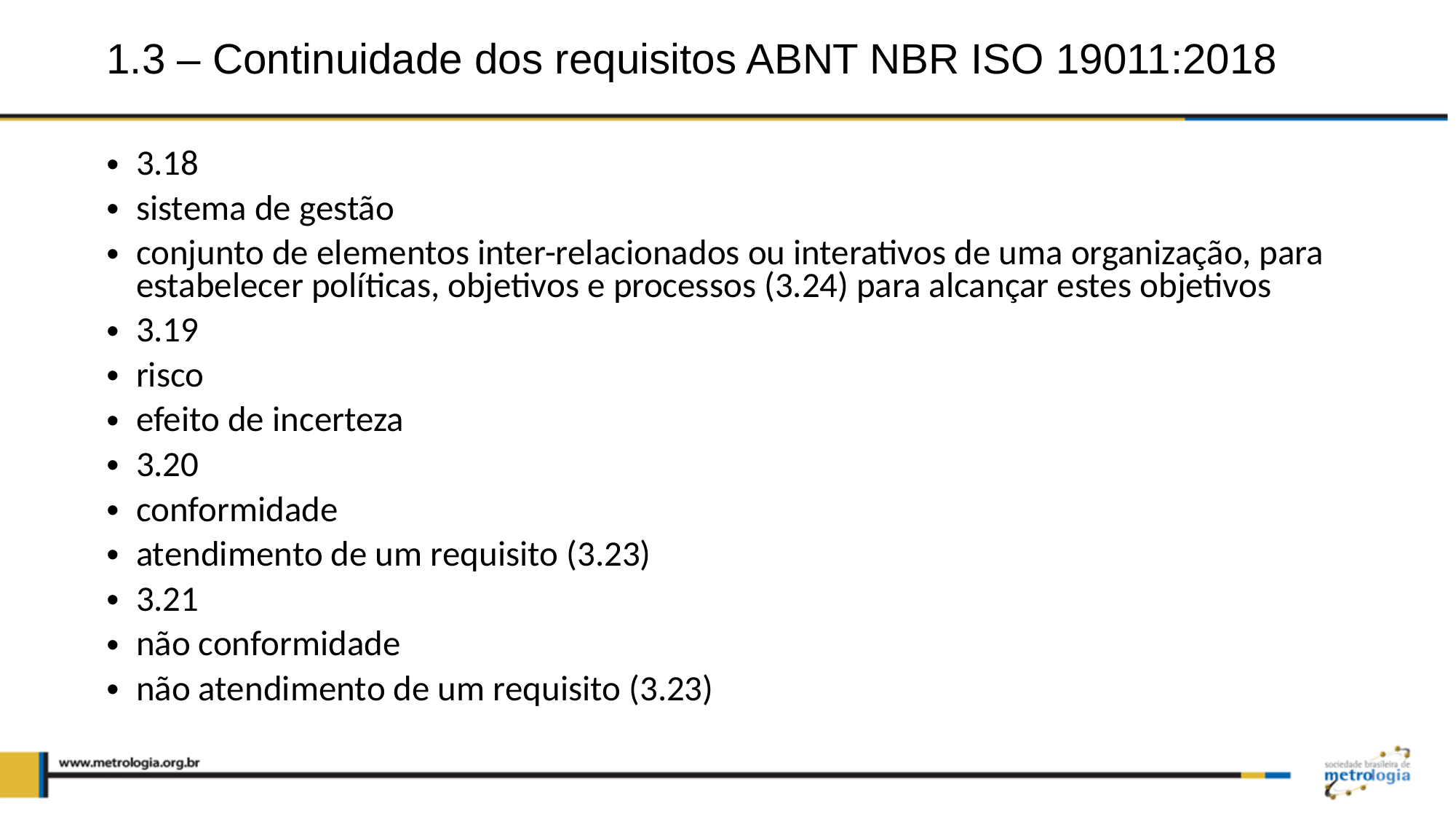

# 1.3 – Continuidade dos requisitos ABNT NBR ISO 19011:2018
3.18
sistema de gestão
conjunto de elementos inter-relacionados ou interativos de uma organização, para estabelecer políticas, objetivos e processos (3.24) para alcançar estes objetivos
3.19
risco
efeito de incerteza
3.20
conformidade
atendimento de um requisito (3.23)
3.21
não conformidade
não atendimento de um requisito (3.23)